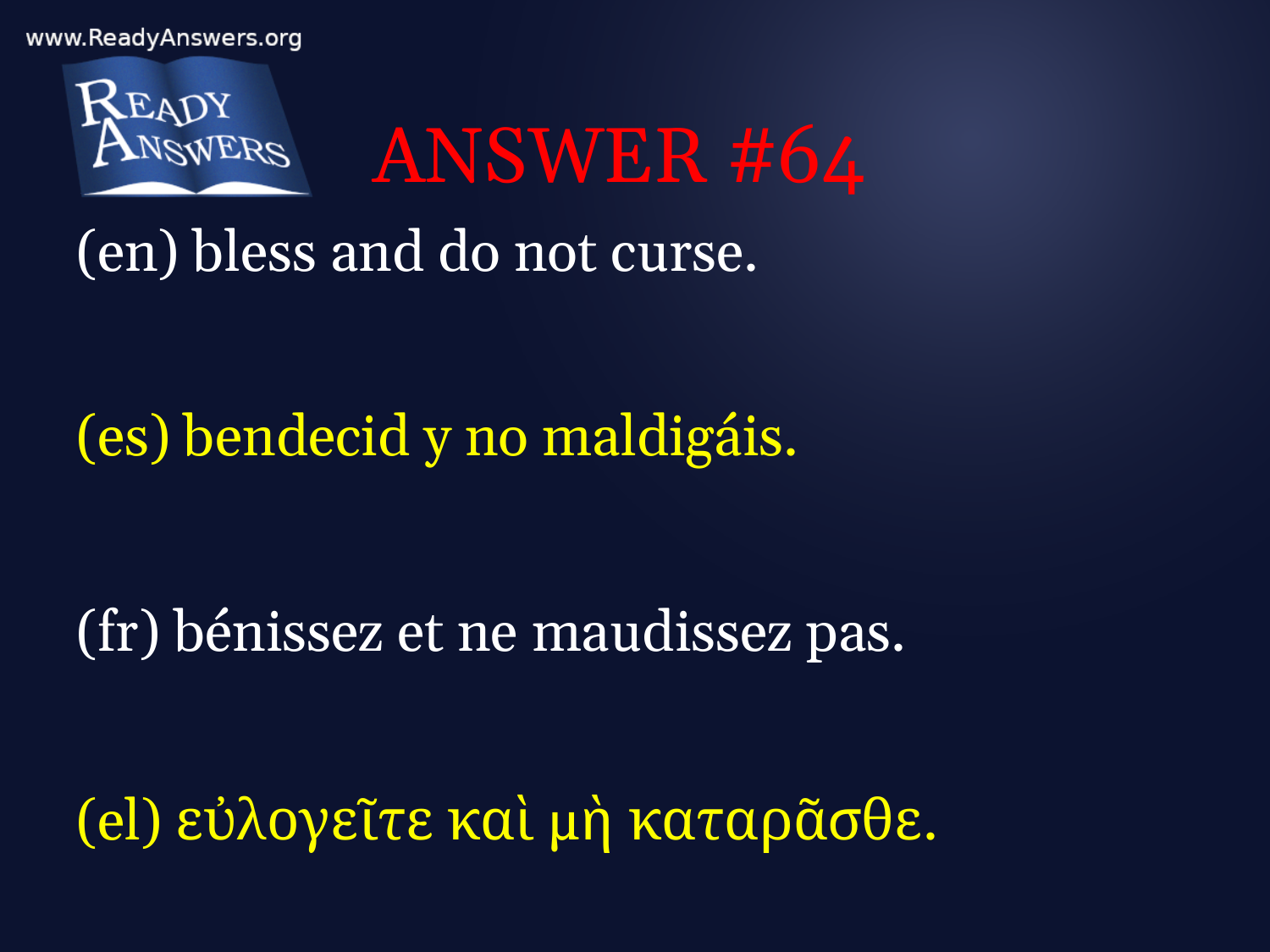

# ANSWER #64
(en) bless and do not curse.
(es) bendecid y no maldigáis.
(fr) bénissez et ne maudissez pas.
(el) εὐλογεῖτε καὶ μὴ καταρᾶσθε.